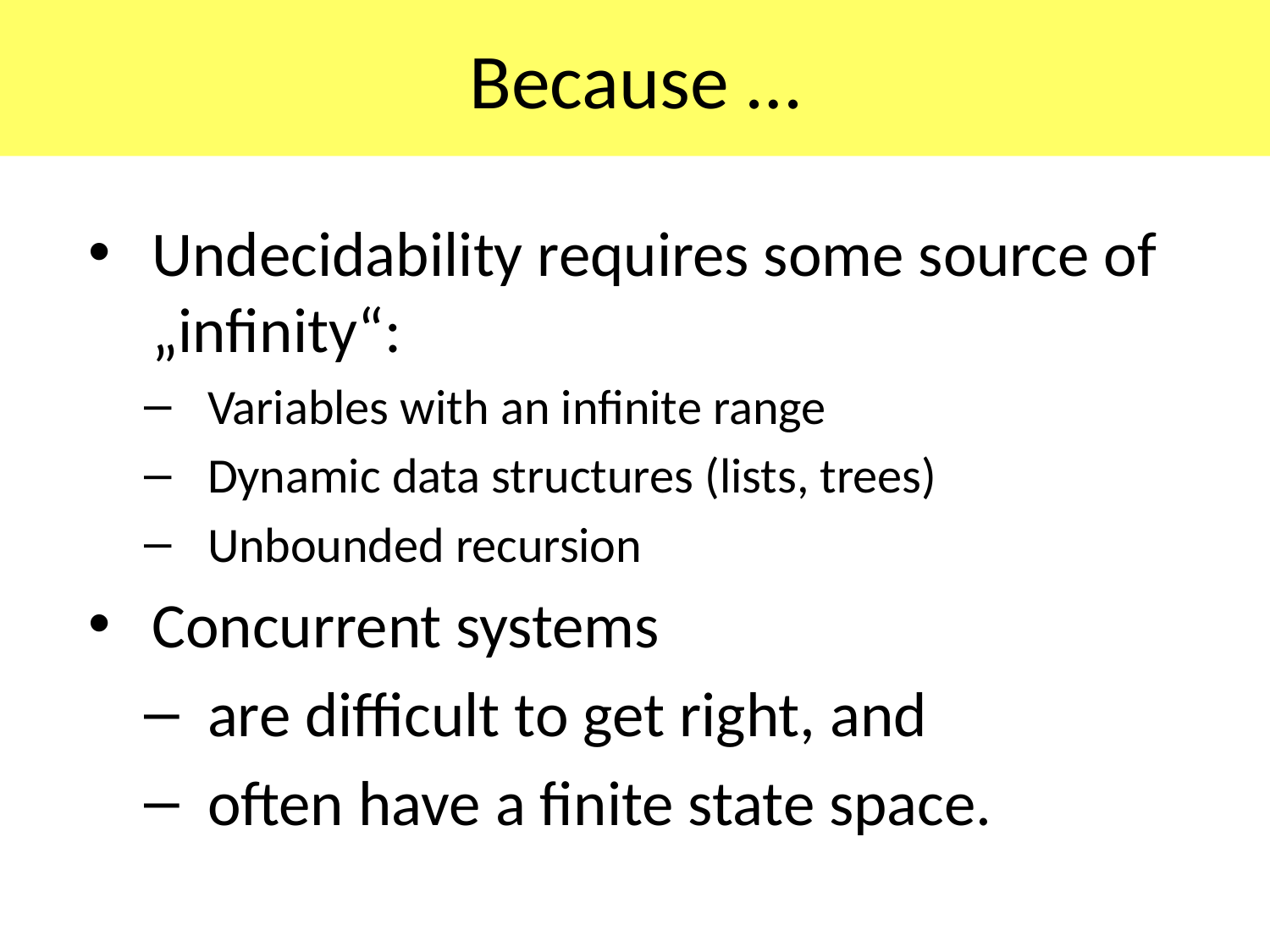

# Because …
Undecidability requires some source of „infinity“:
Variables with an infinite range
Dynamic data structures (lists, trees)
Unbounded recursion
Concurrent systems
are difficult to get right, and
often have a finite state space.